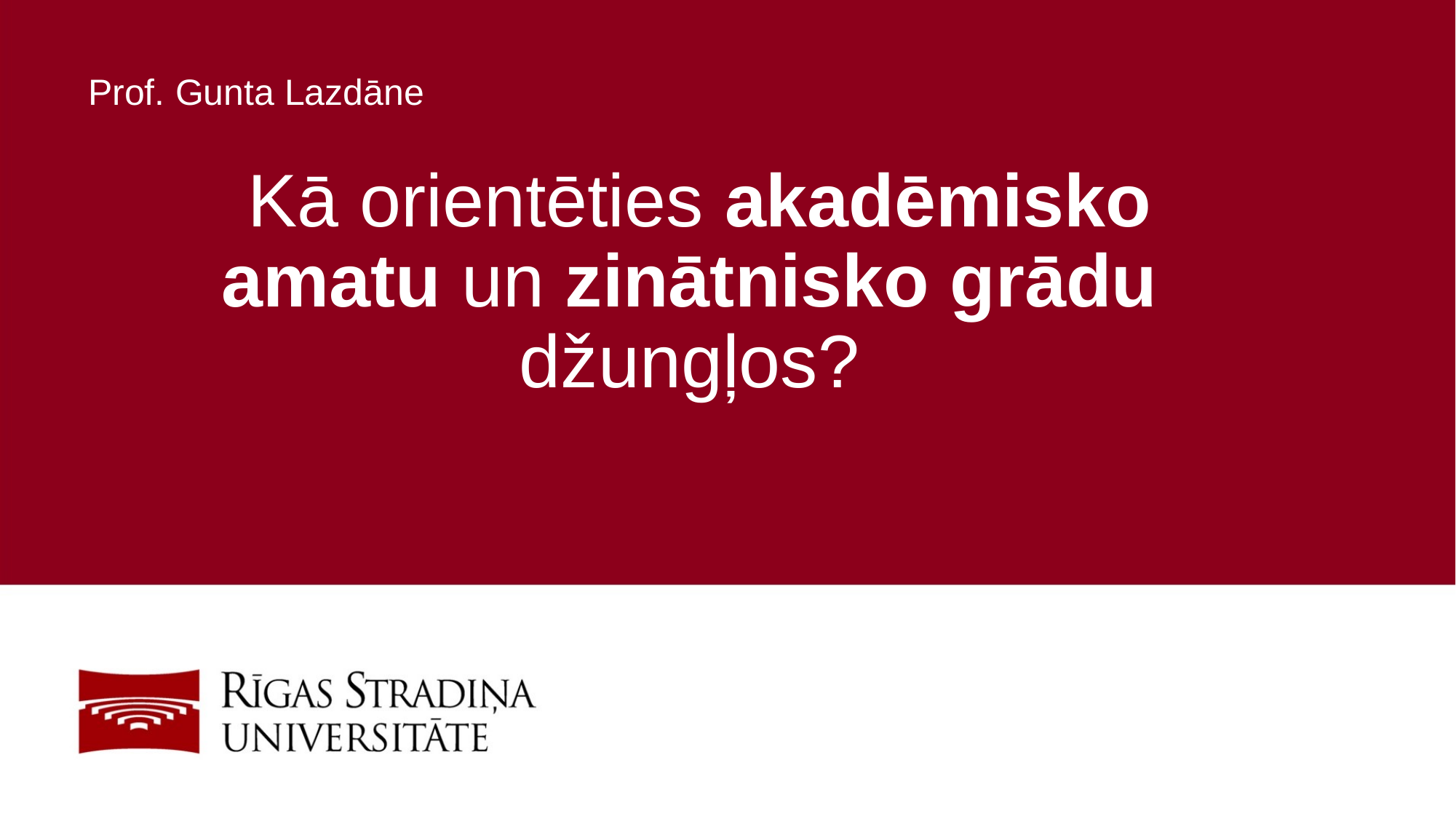

Prof. Gunta Lazdāne

# Kā orientēties akadēmisko amatu un zinātnisko grādu džungļos?